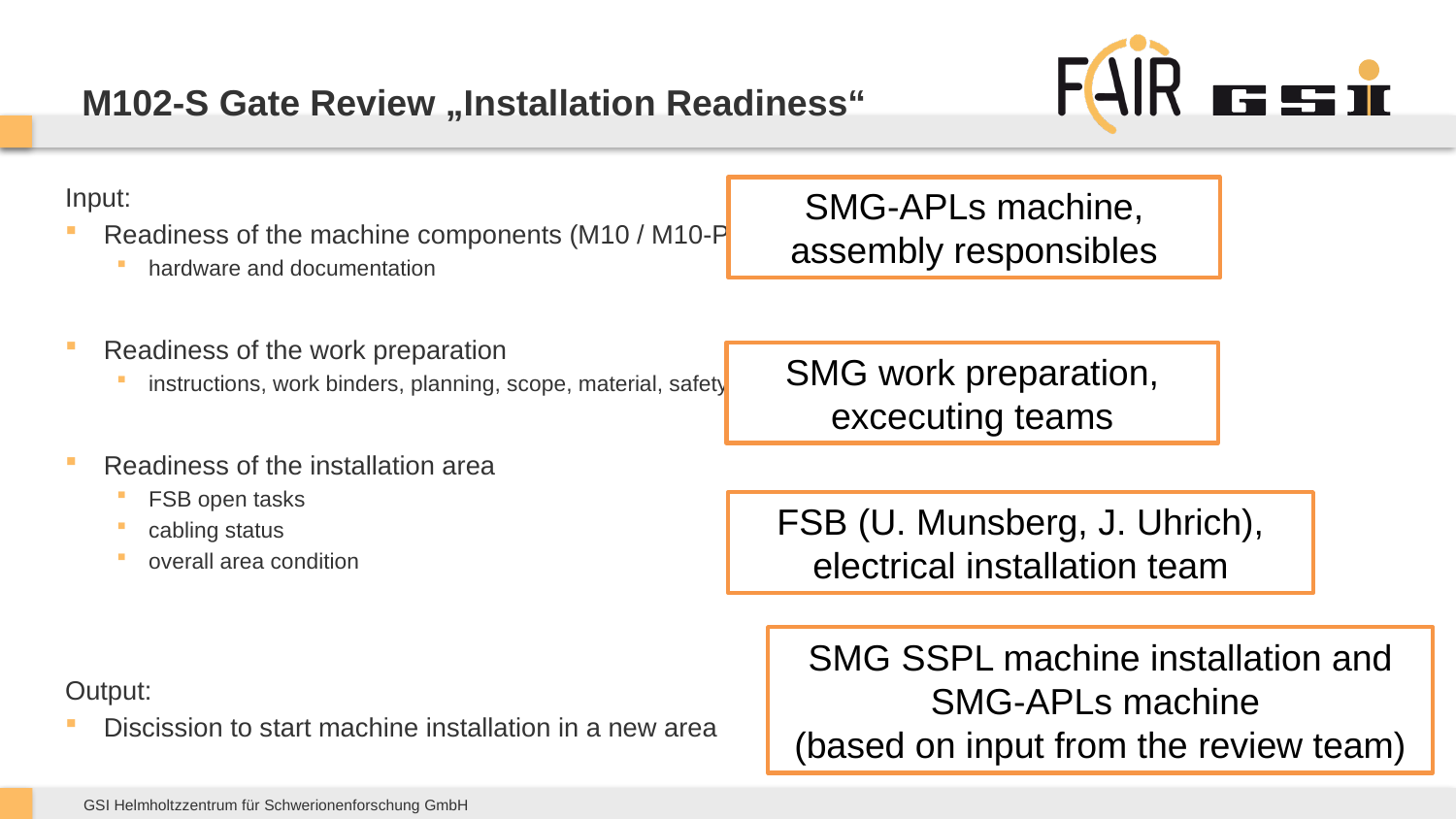

# M102-S Gate Review „Installation Readiness“
Input:
Readiness of the machine components (M10 / M10-P)
hardware and documentation

Readiness of the work preparation
instructions, work binders, planning, scope, material, safety

Readiness of the installation area
FSB open tasks
cabling status
overall area condition

Output:
Discission to start machine installation in a new area
SMG-APLs machine, assembly responsibles
SMG work preparation, excecuting teams
FSB (U. Munsberg, J. Uhrich), electrical installation team
SMG SSPL machine installation and SMG-APLs machine
(based on input from the review team)